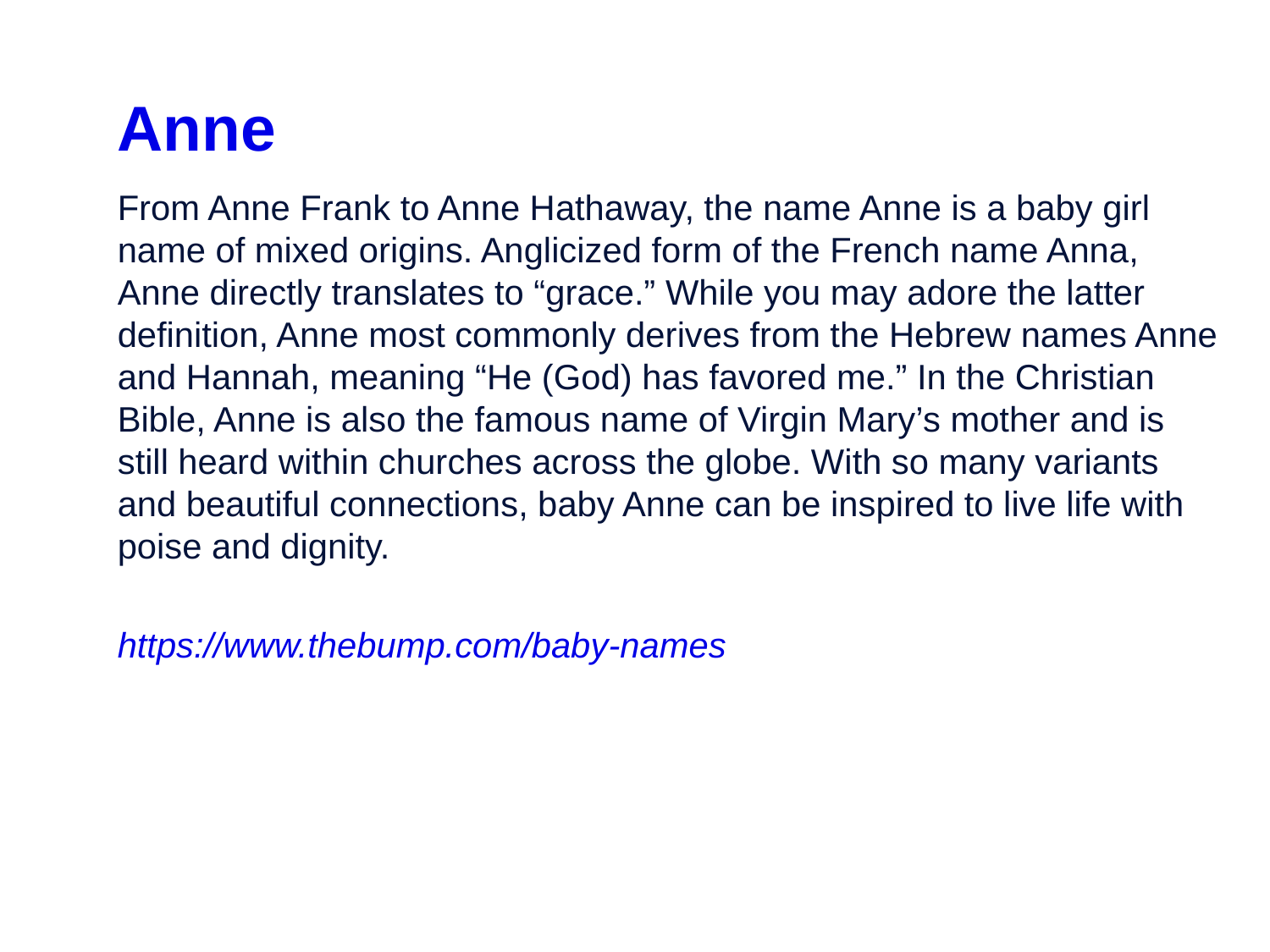

Anne
From Anne Frank to Anne Hathaway, the name Anne is a baby girl name of mixed origins. Anglicized form of the French name Anna, Anne directly translates to “grace.” While you may adore the latter definition, Anne most commonly derives from the Hebrew names Anne and Hannah, meaning “He (God) has favored me.” In the Christian Bible, Anne is also the famous name of Virgin Mary’s mother and is still heard within churches across the globe. With so many variants and beautiful connections, baby Anne can be inspired to live life with poise and dignity.

https://www.thebump.com/baby-names